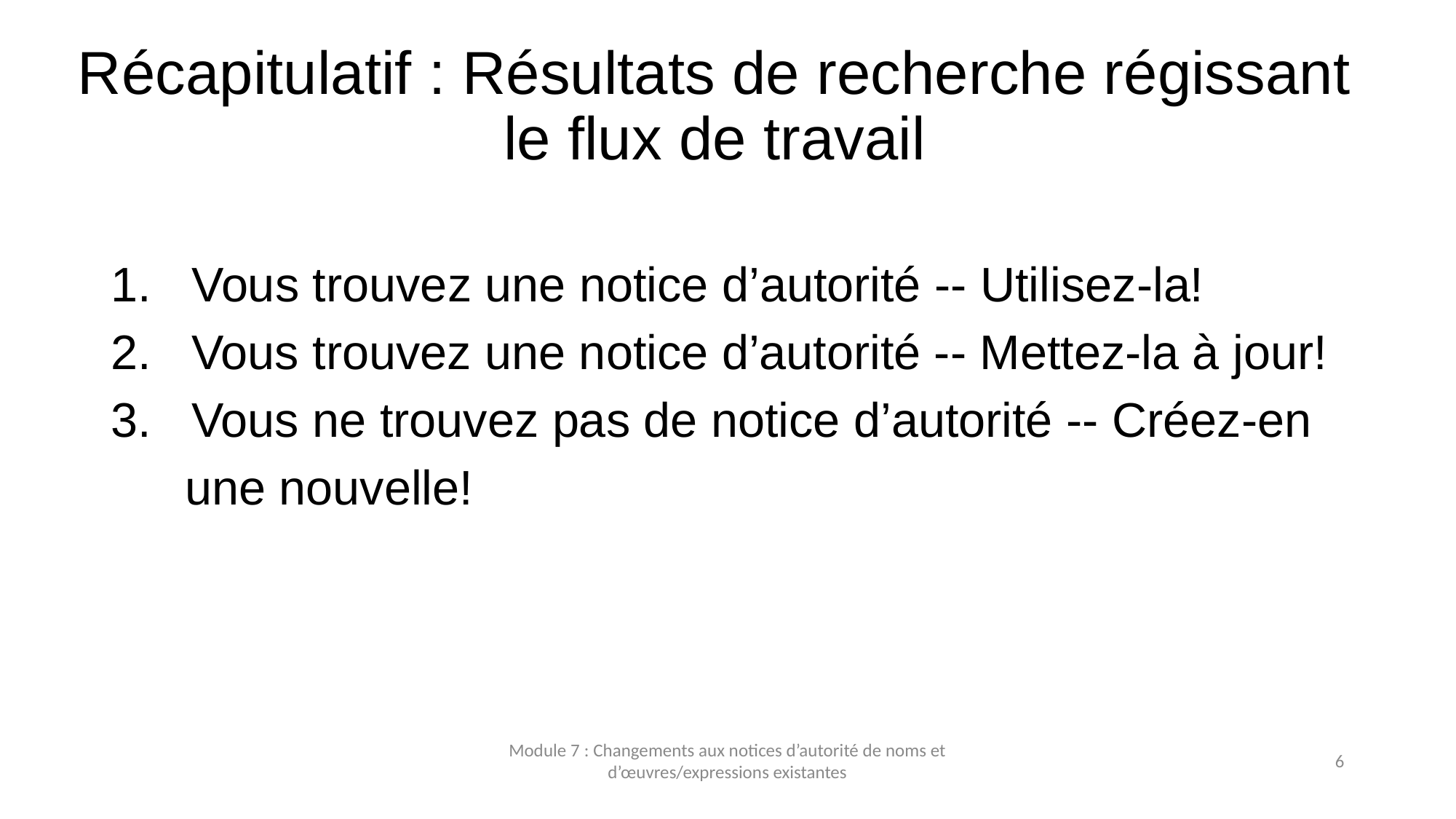

# Récapitulatif : Résultats de recherche régissant le flux de travail
1.   Vous trouvez une notice d’autorité ‐‐ Utilisez-la!
2.   Vous trouvez une notice d’autorité ‐‐ Mettez-la à jour!
3.   Vous ne trouvez pas de notice d’autorité ‐‐ Créez-en
une nouvelle!
Module 7 : Changements aux notices d’autorité de noms et d’œuvres/expressions existantes
6